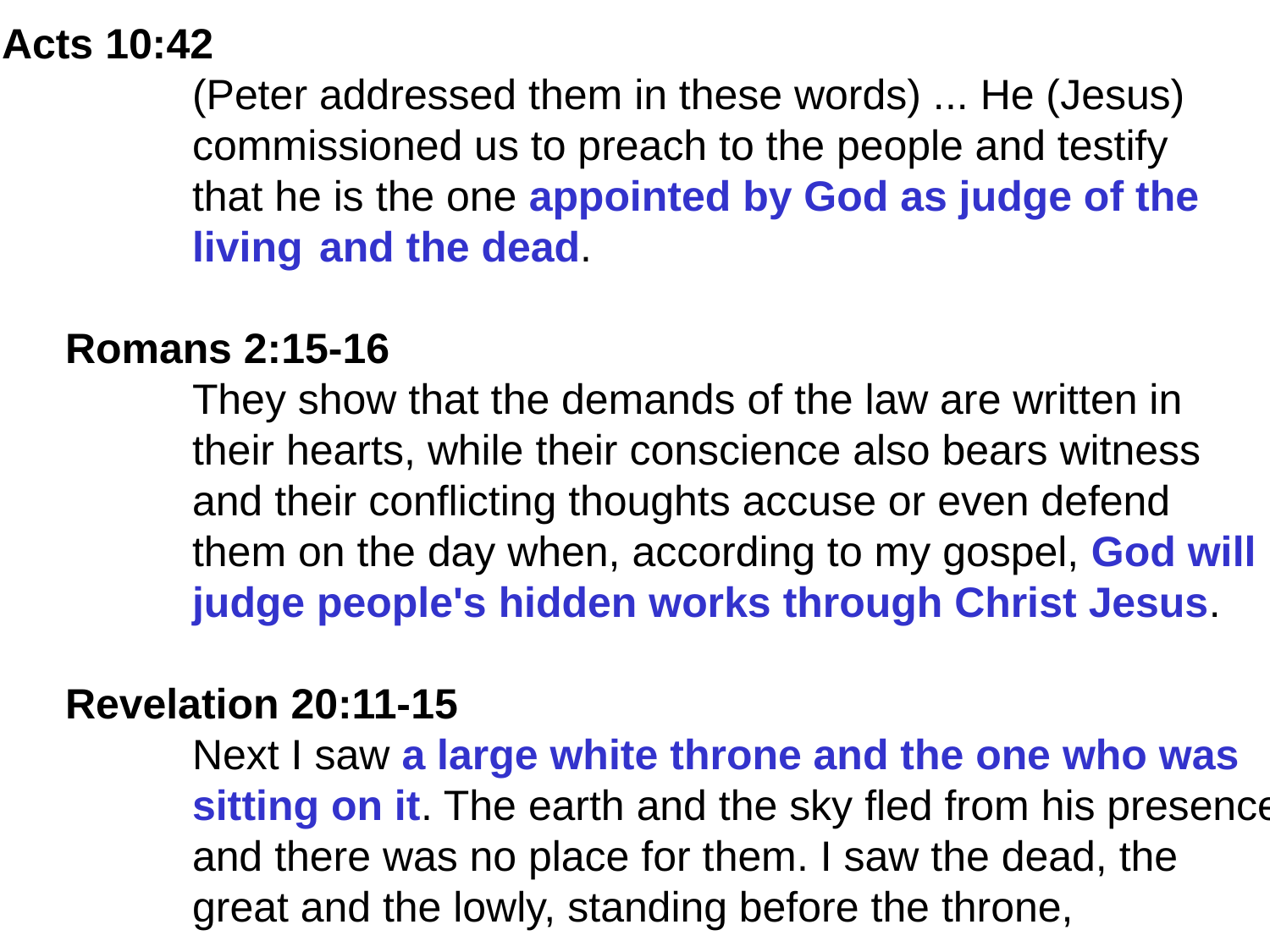

Acts 10:42
	(Peter addressed them in these words) ... He (Jesus)
	commissioned us to preach to the people and testify
	that he is the one appointed by God as judge of the
	living 	and the dead.

Romans 2:15-16
	They show that the demands of the law are written in
	their hearts, while their conscience also bears witness
	and their conflicting thoughts accuse or even defend
	them on the day when, according to my gospel, God will
	judge people's hidden works through Christ Jesus.

Revelation 20:11-15
	Next I saw a large white throne and the one who was
	sitting on it. The earth and the sky fled from his presence
	and there was no place for them. I saw the dead, the
	great and the lowly, standing before the throne,